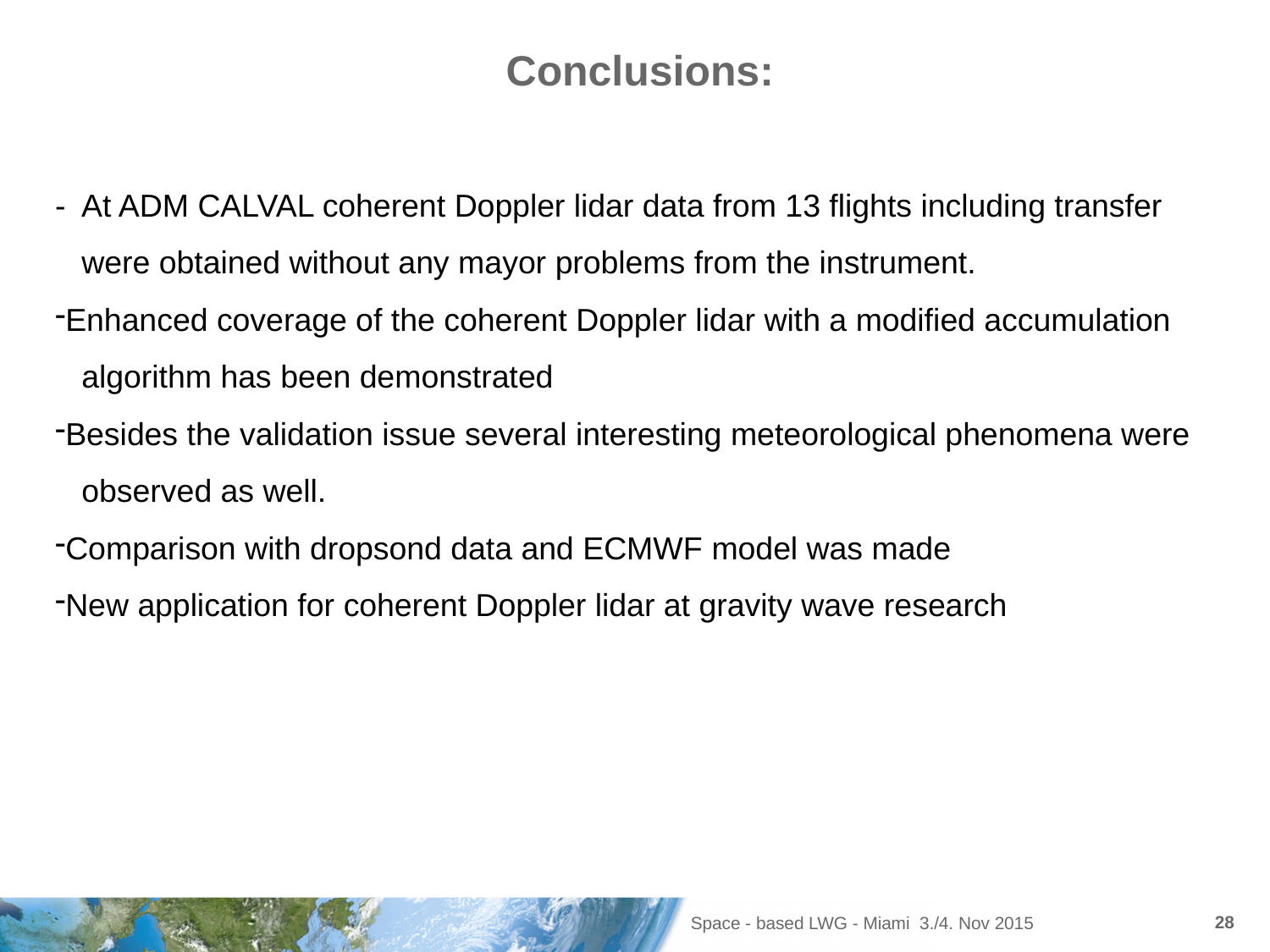

# Conclusions:
-  At ADM CALVAL coherent Doppler lidar data from 13 flights including transfer
   were obtained without any mayor problems from the instrument.
Enhanced coverage of the coherent Doppler lidar with a modified accumulation
   algorithm has been demonstrated
Besides the validation issue several interesting meteorological phenomena were
   observed as well.
Comparison with dropsond data and ECMWF model was made
New application for coherent Doppler lidar at gravity wave research

Space - based LWG - Miami  3./4. Nov 2015
28